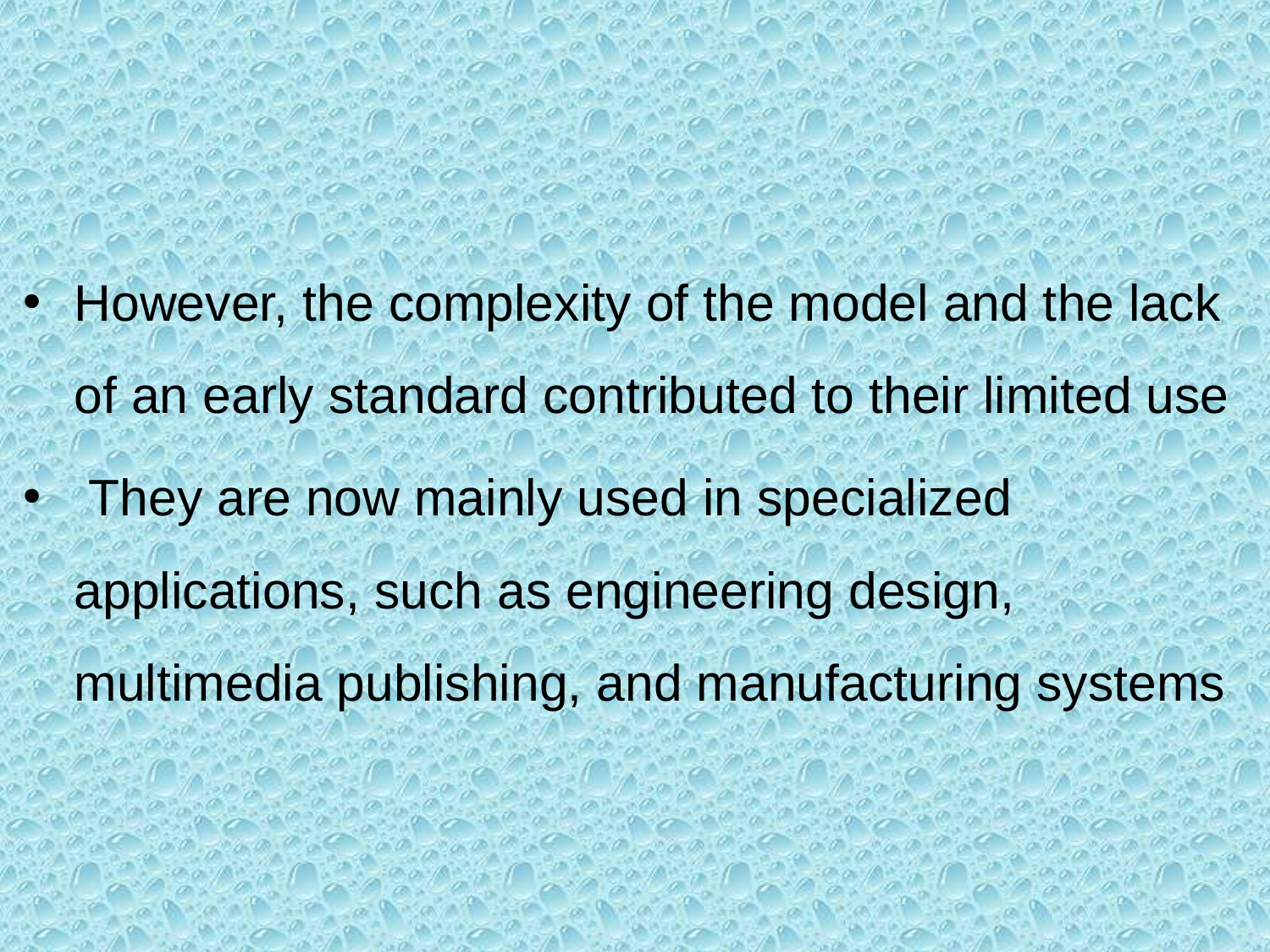

However, the complexity of the model and the lack of an early standard contributed to their limited use
 They are now mainly used in specialized applications, such as engineering design, multimedia publishing, and manufacturing systems